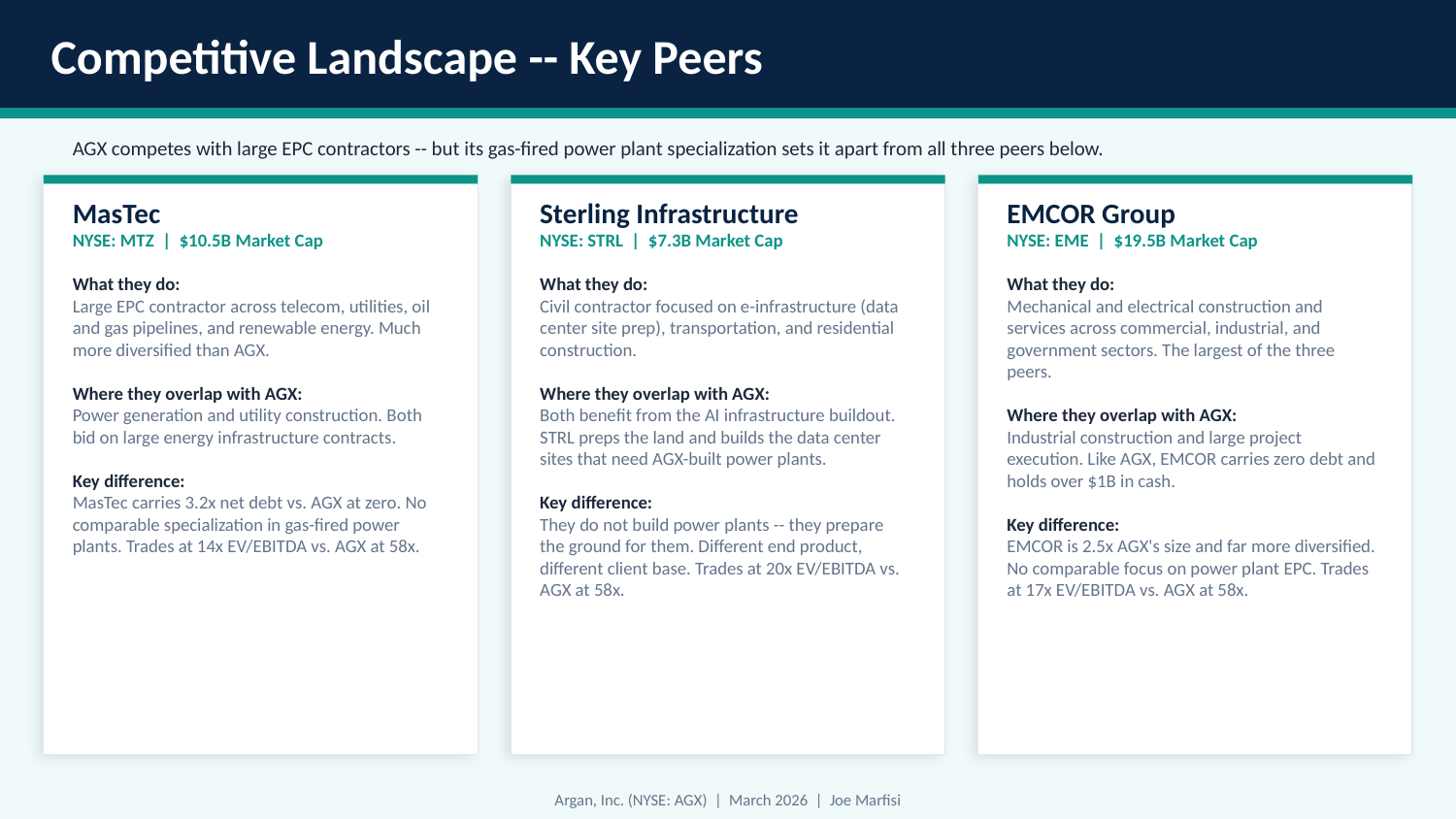

Competitive Landscape -- Key Peers

AGX competes with large EPC contractors -- but its gas-fired power plant specialization sets it apart from all three peers below.

MasTec
NYSE: MTZ  |  $10.5B Market Cap

What they do:
Large EPC contractor across telecom, utilities, oil and gas pipelines, and renewable energy. Much more diversified than AGX.

Where they overlap with AGX:
Power generation and utility construction. Both bid on large energy infrastructure contracts.

Key difference:
MasTec carries 3.2x net debt vs. AGX at zero. No comparable specialization in gas-fired power plants. Trades at 14x EV/EBITDA vs. AGX at 58x.
Sterling Infrastructure
NYSE: STRL  |  $7.3B Market Cap

What they do:
Civil contractor focused on e-infrastructure (data center site prep), transportation, and residential construction.

Where they overlap with AGX:
Both benefit from the AI infrastructure buildout. STRL preps the land and builds the data center sites that need AGX-built power plants.

Key difference:
They do not build power plants -- they prepare the ground for them. Different end product, different client base. Trades at 20x EV/EBITDA vs. AGX at 58x.
EMCOR Group
NYSE: EME  |  $19.5B Market Cap

What they do:
Mechanical and electrical construction and services across commercial, industrial, and government sectors. The largest of the three peers.

Where they overlap with AGX:
Industrial construction and large project execution. Like AGX, EMCOR carries zero debt and holds over $1B in cash.

Key difference:
EMCOR is 2.5x AGX's size and far more diversified. No comparable focus on power plant EPC. Trades at 17x EV/EBITDA vs. AGX at 58x.
Argan, Inc. (NYSE: AGX)  |  March 2026  |  Joe Marfisi